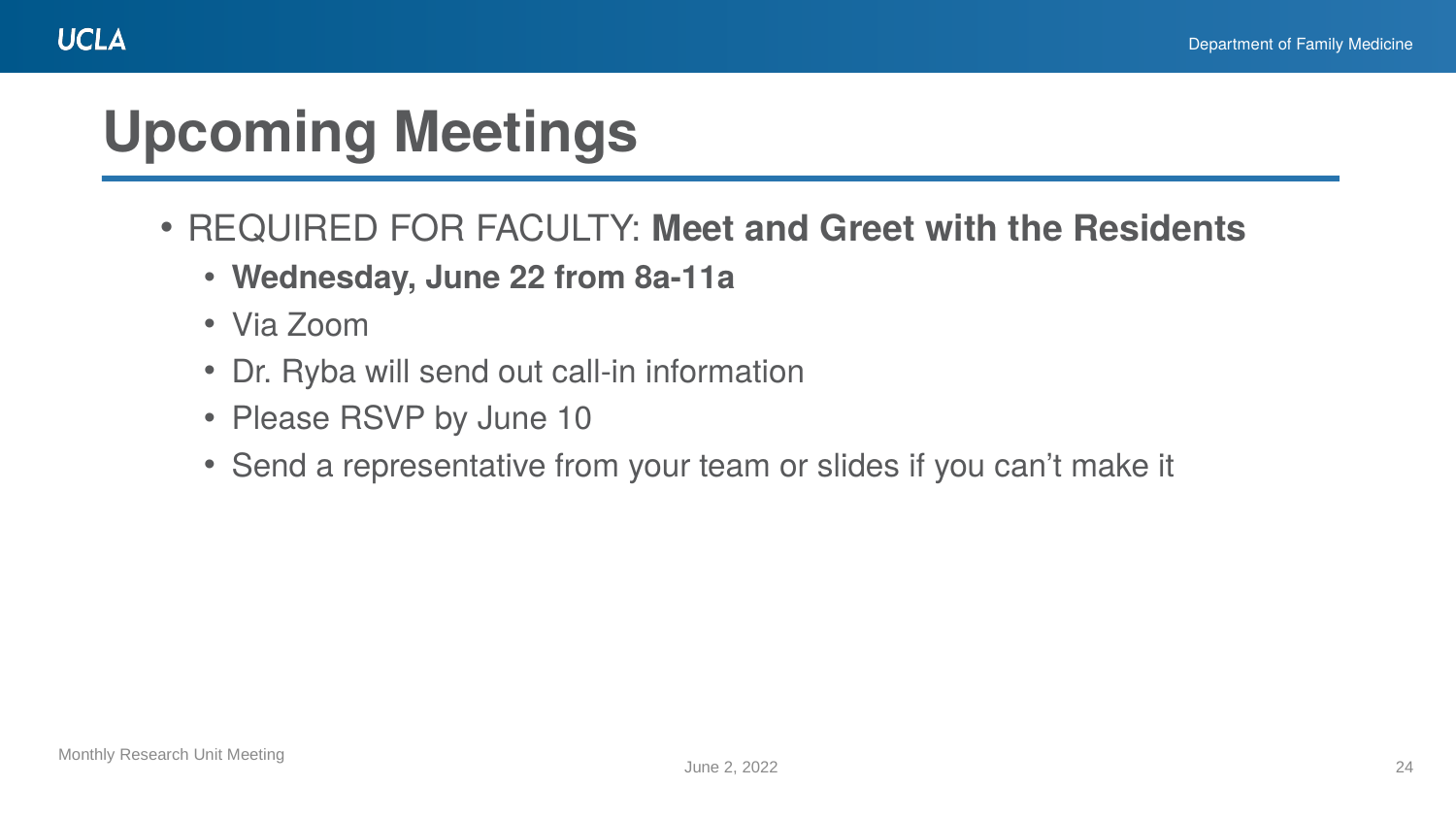

# Upcoming Meetings
REQUIRED FOR FACULTY: Meet and Greet with the Residents
Wednesday, June 22 from 8a-11a
Via Zoom
Dr. Ryba will send out call-in information
Please RSVP by June 10
Send a representative from your team or slides if you can’t make it
June 2, 2022
24